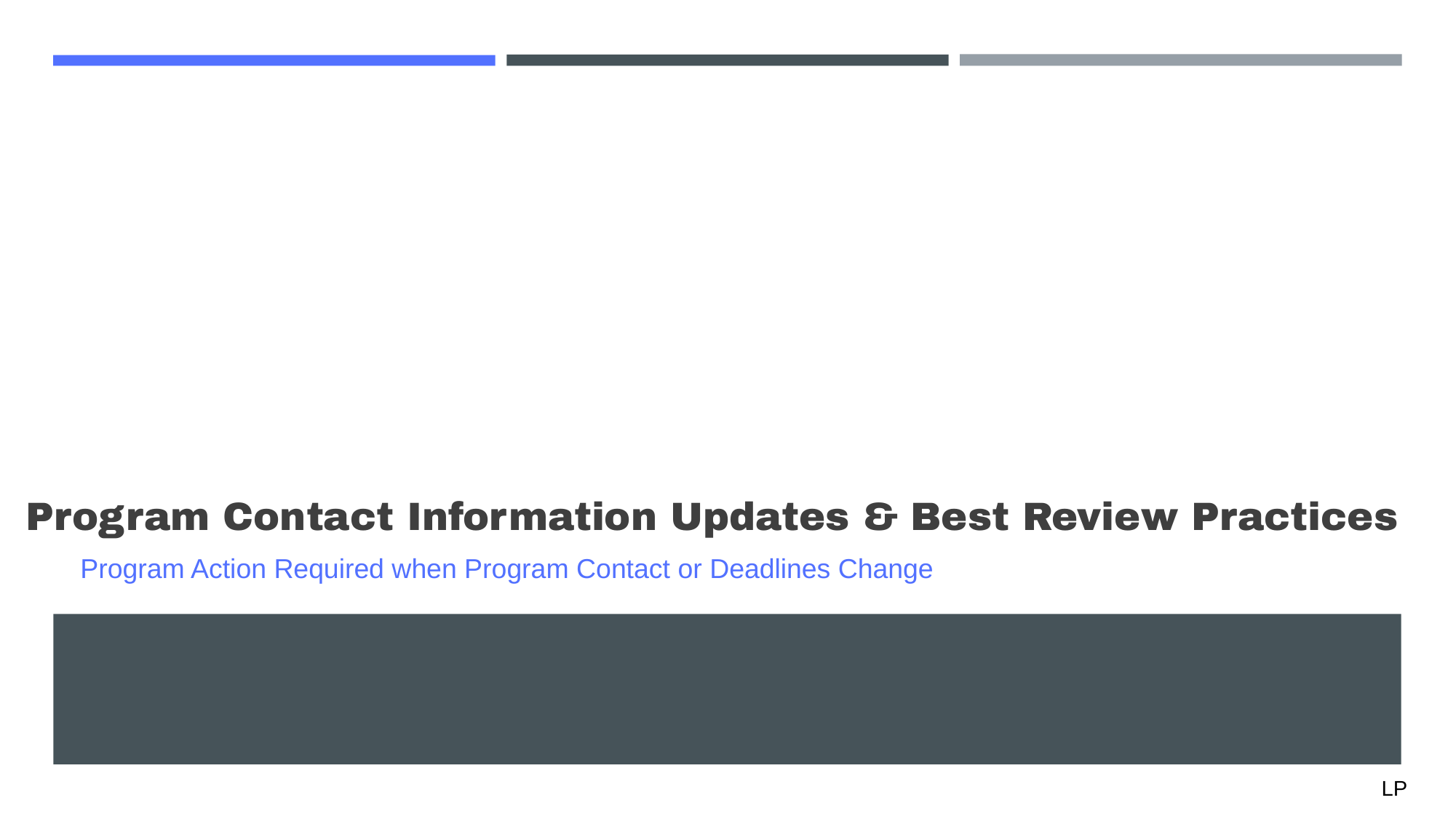

# Program Contact Information Updates & Best Review Practices
Program Action Required when Program Contact or Deadlines Change
LP